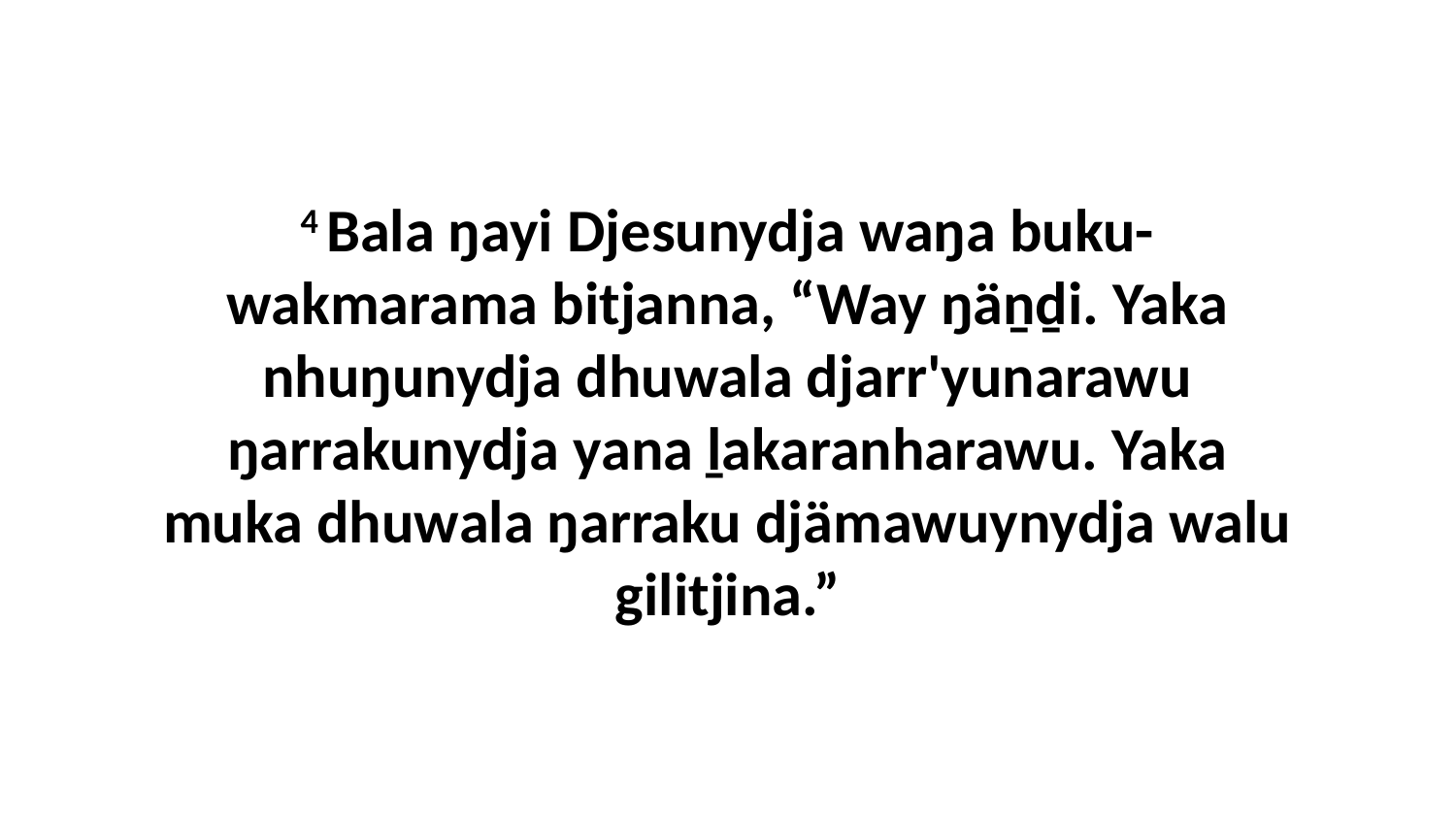

4 Bala ŋayi Djesunydja waŋa buku-wakmarama bitjanna, “Way ŋäṉḏi. Yaka nhuŋunydja dhuwala djarr'yunarawu ŋarrakunydja yana ḻakaranharawu. Yaka muka dhuwala ŋarraku djämawuynydja walu gilitjina.”